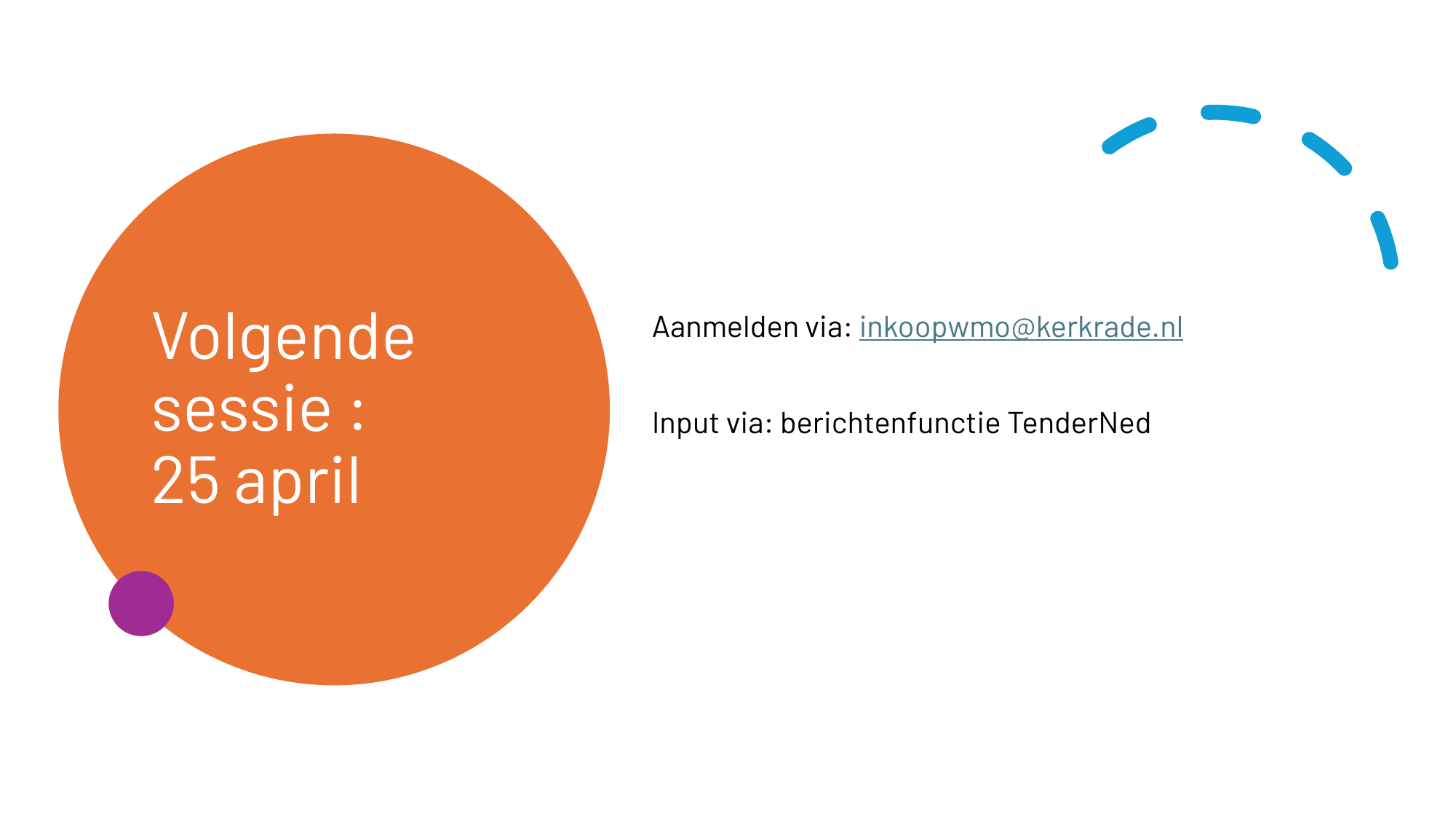

# Volgende sessie : 25 april

Aanmelden via: inkoopwmo@kerkrade.nl

Input via: berichtenfunctie TenderNed